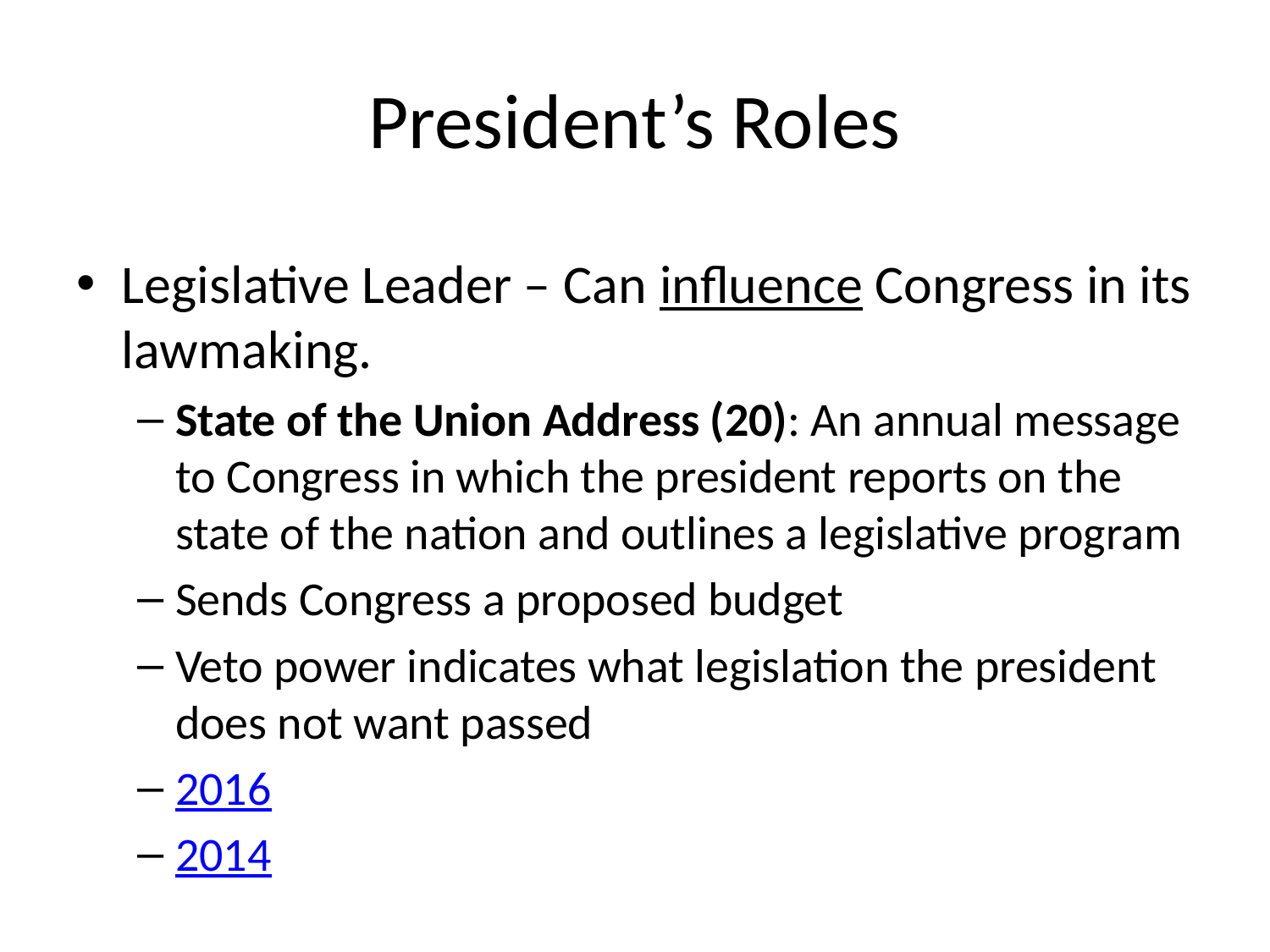

# President’s Roles
Legislative Leader – Can influence Congress in its lawmaking.
State of the Union Address (20): An annual message to Congress in which the president reports on the state of the nation and outlines a legislative program
Sends Congress a proposed budget
Veto power indicates what legislation the president does not want passed
2016
2014